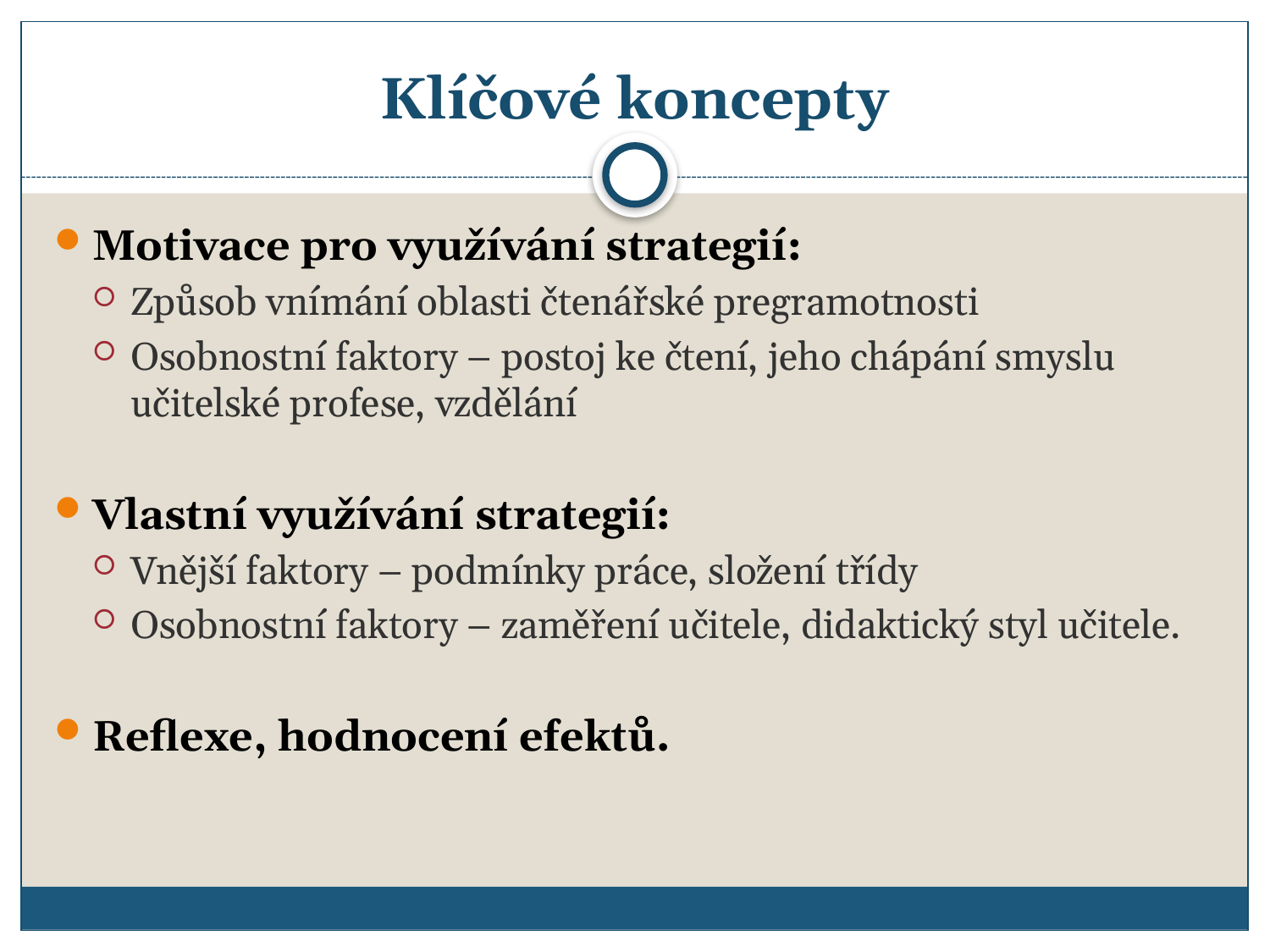

# Klíčové koncepty
Motivace pro využívání strategií:
Způsob vnímání oblasti čtenářské pregramotnosti
Osobnostní faktory – postoj ke čtení, jeho chápání smyslu učitelské profese, vzdělání

Vlastní využívání strategií:
Vnější faktory – podmínky práce, složení třídy
Osobnostní faktory – zaměření učitele, didaktický styl učitele.

Reflexe, hodnocení efektů.